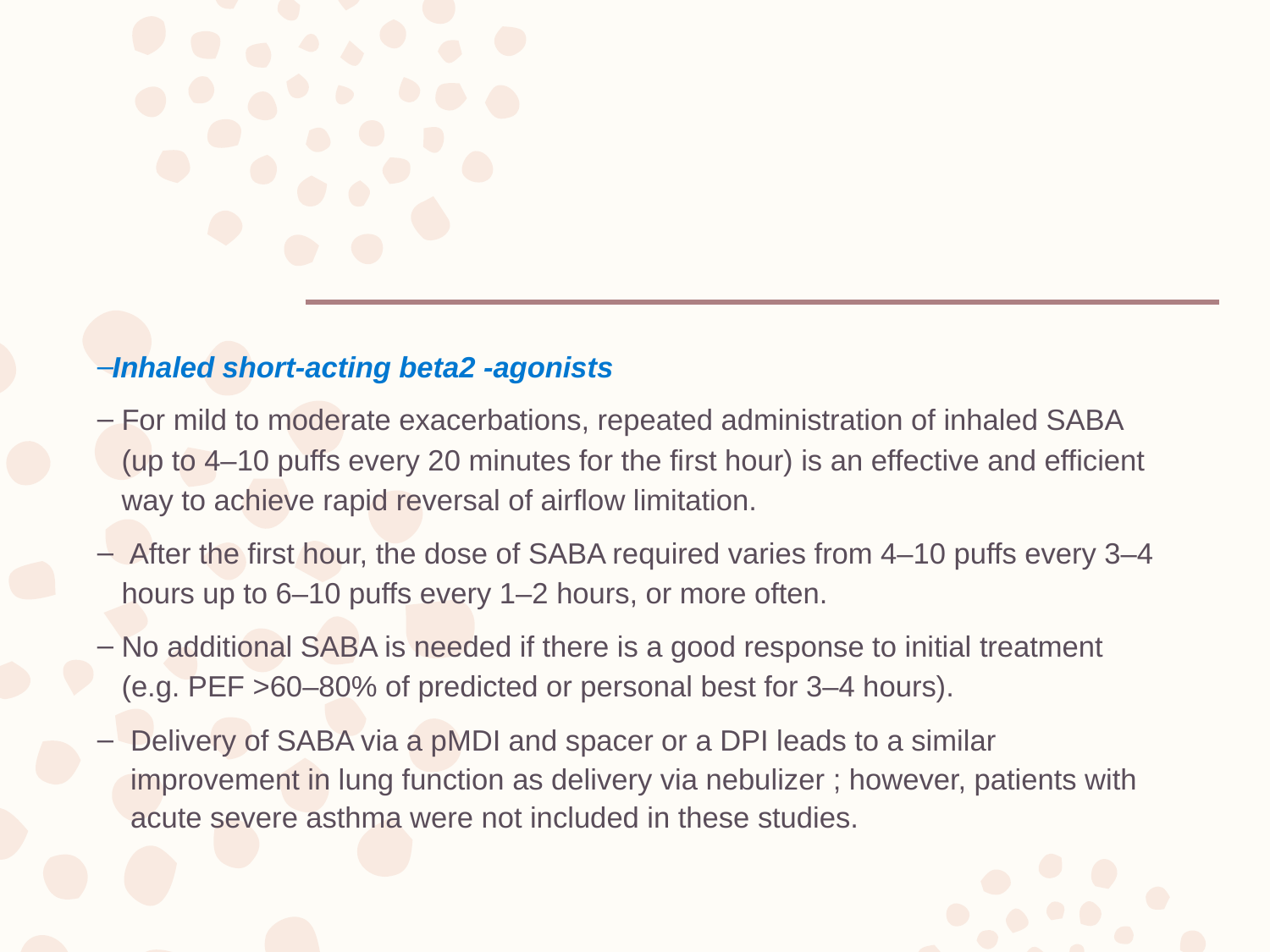

#
Inhaled short-acting beta2 -agonists
For mild to moderate exacerbations, repeated administration of inhaled SABA (up to 4–10 puffs every 20 minutes for the first hour) is an effective and efficient way to achieve rapid reversal of airflow limitation.
 After the first hour, the dose of SABA required varies from 4–10 puffs every 3–4 hours up to 6–10 puffs every 1–2 hours, or more often.
No additional SABA is needed if there is a good response to initial treatment (e.g. PEF >60–80% of predicted or personal best for 3–4 hours).
Delivery of SABA via a pMDI and spacer or a DPI leads to a similar improvement in lung function as delivery via nebulizer ; however, patients with acute severe asthma were not included in these studies.